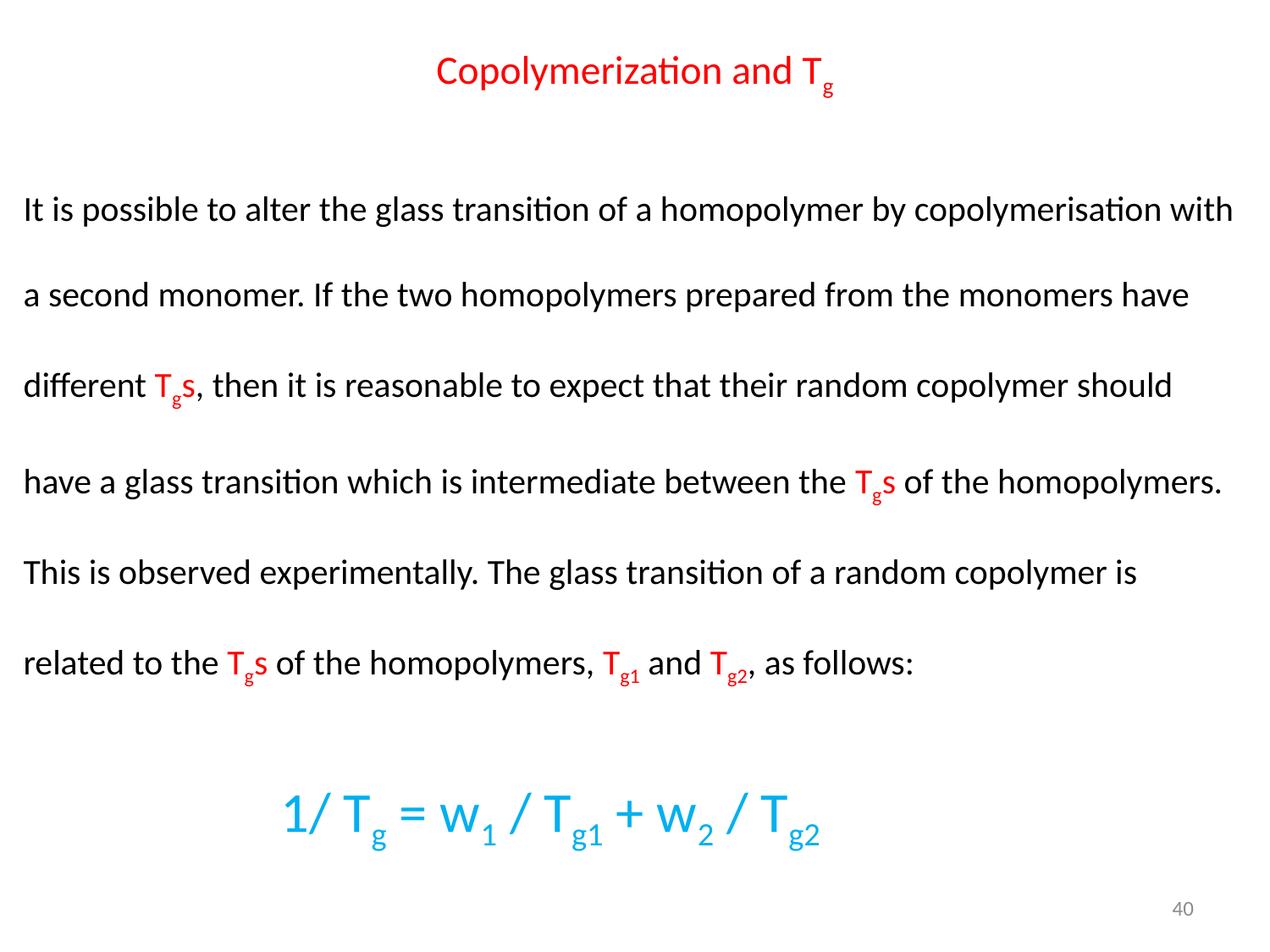

# Copolymerization and Tg

It is possible to alter the glass transition of a homopolymer by copolymerisation with a second monomer. If the two homopolymers prepared from the monomers have different Tgs, then it is reasonable to expect that their random copolymer should have a glass transition which is intermediate between the Tgs of the homopolymers. This is observed experimentally. The glass transition of a random copolymer is related to the Tgs of the homopolymers, Tg1 and Tg2, as follows:
                                1/ Tg = w1 / Tg1 + w2 / Tg2
40